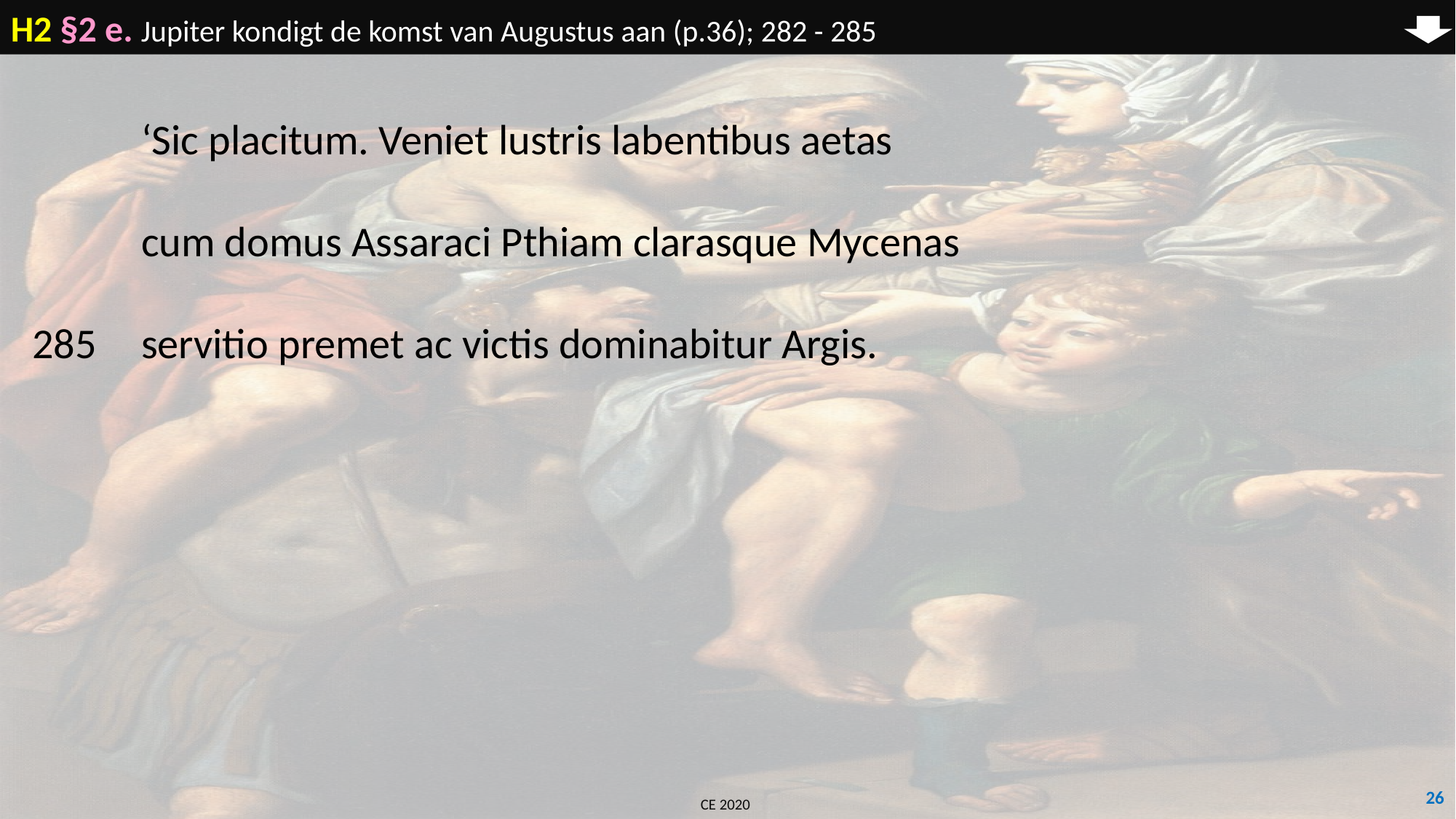

H2 §2 e. Jupiter kondigt de komst van Augustus aan (p.36); 282 - 285

	‘Sic placitum. Veniet lustris labentibus aetas
	cum domus Assaraci Pthiam clarasque Mycenas
285	servitio premet ac victis dominabitur Argis.
26
CE 2020